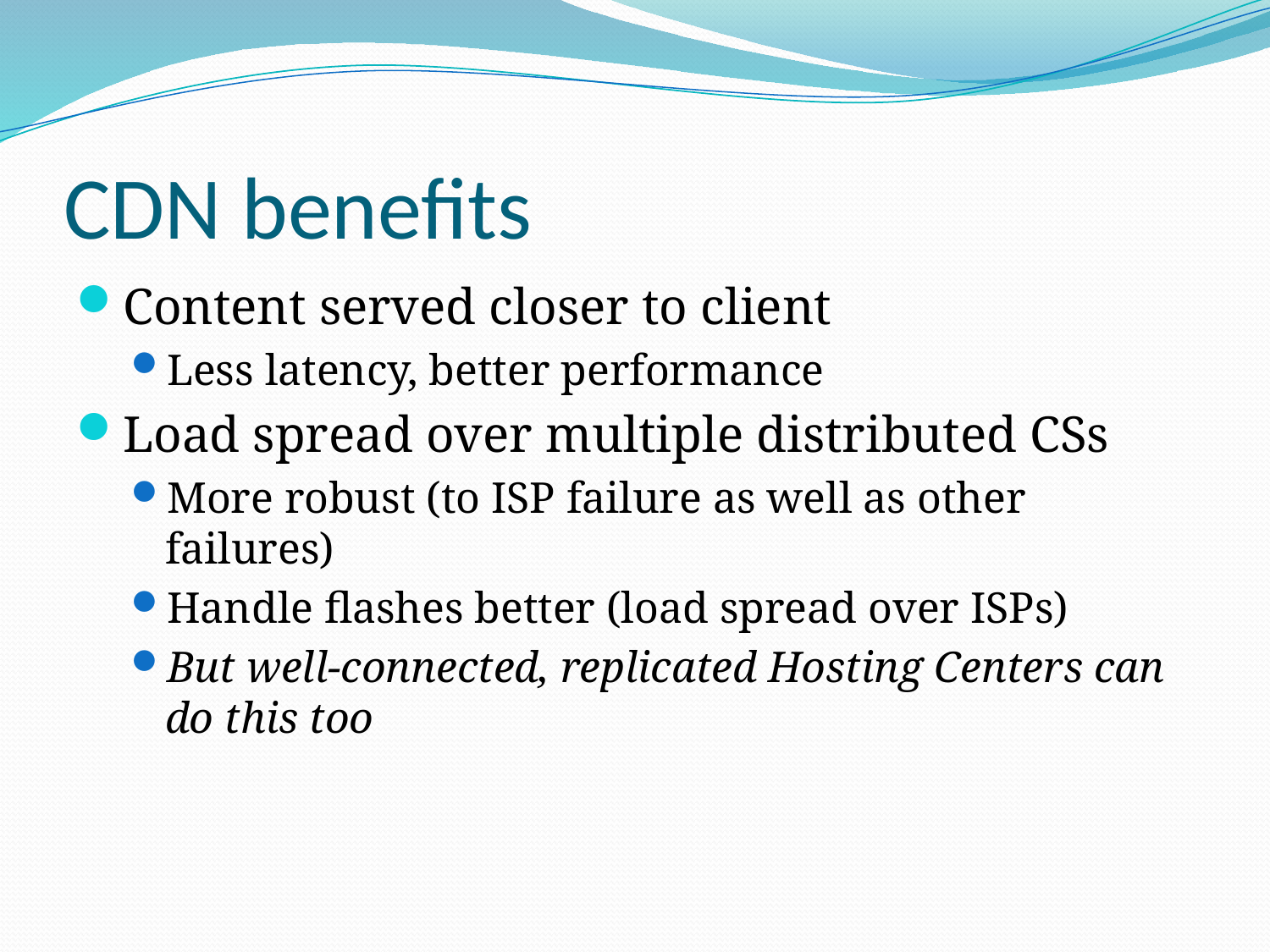

# CDN benefits
Content served closer to client
Less latency, better performance
Load spread over multiple distributed CSs
More robust (to ISP failure as well as other failures)
Handle flashes better (load spread over ISPs)
But well-connected, replicated Hosting Centers can do this too